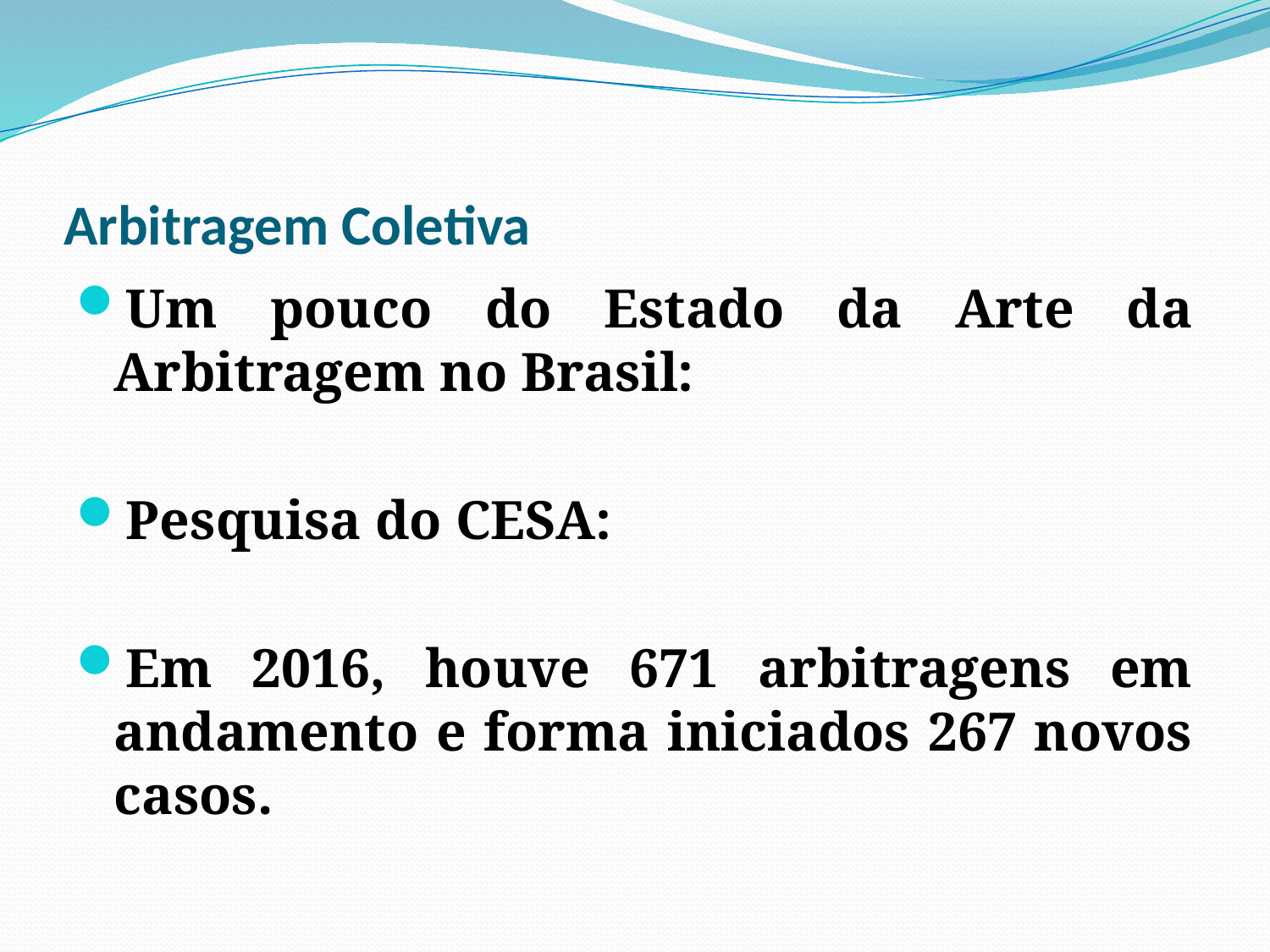

# Arbitragem Coletiva
Um pouco do Estado da Arte da Arbitragem no Brasil:

Pesquisa do CESA:

Em 2016, houve 671 arbitragens em andamento e forma iniciados 267 novos casos.